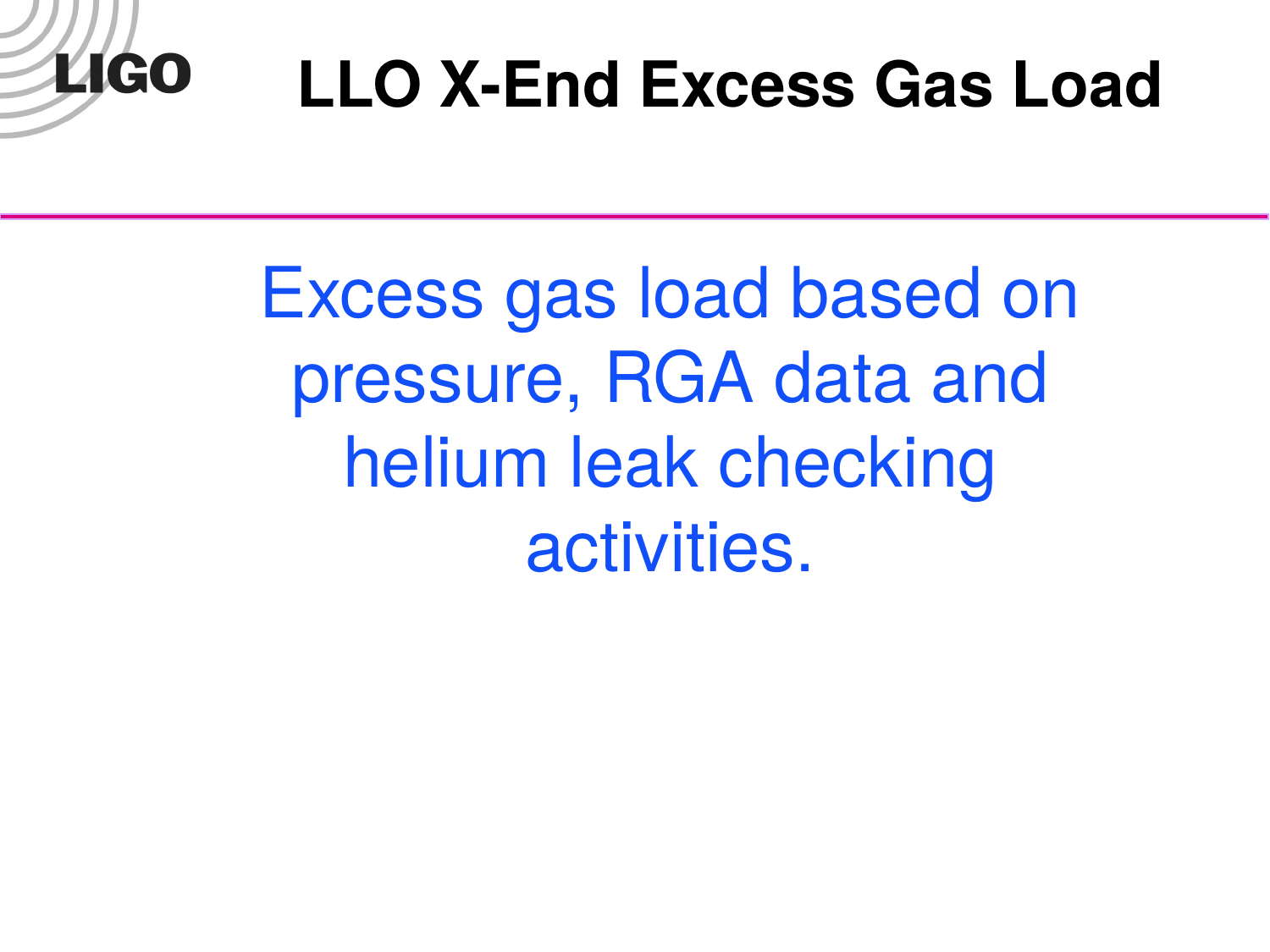

# LLO X-End Excess Gas Load
Excess gas load based on pressure, RGA data and helium leak checking activities.